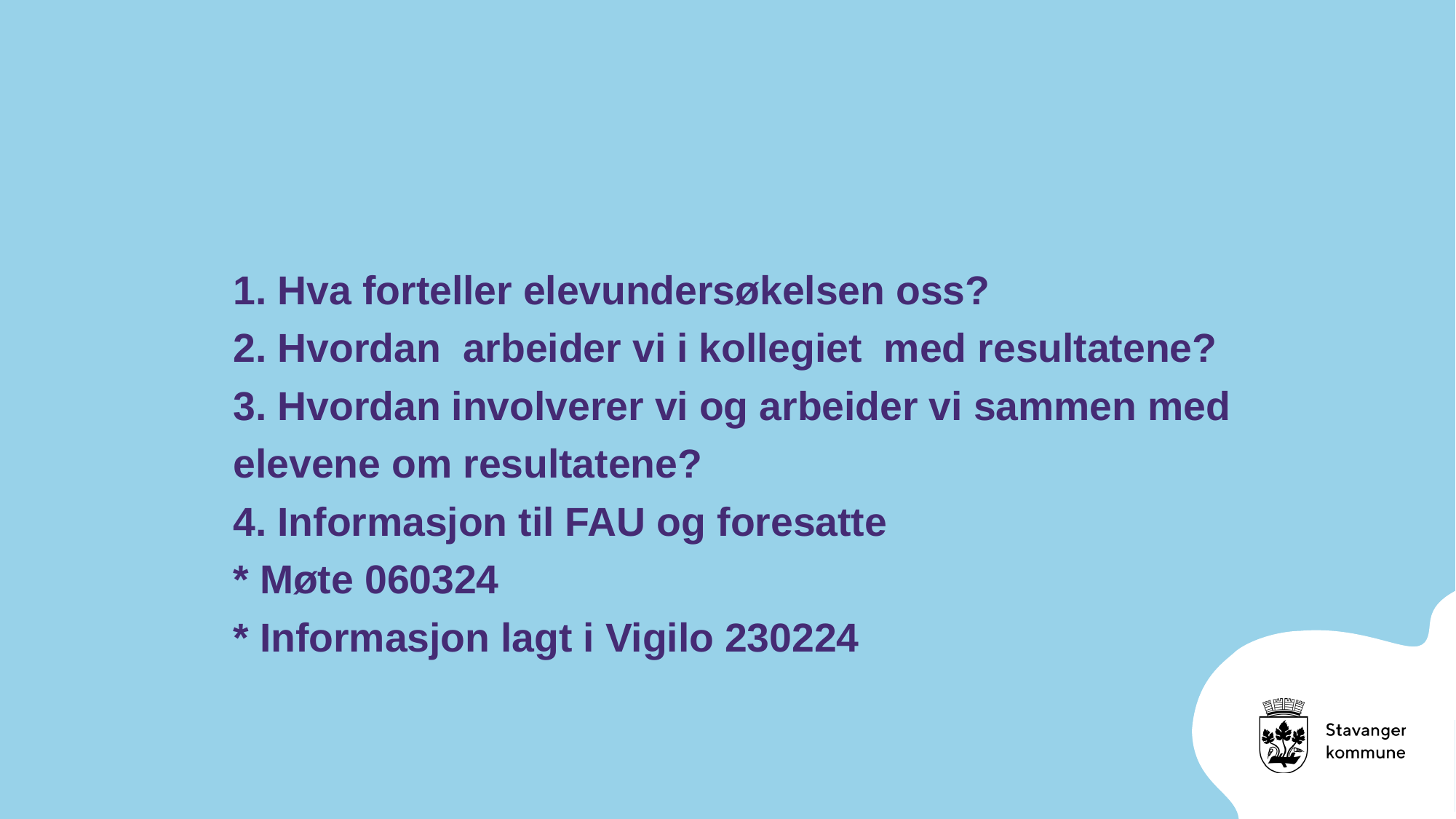

# 1. Hva forteller elevundersøkelsen oss? 2. Hvordan  arbeider vi i kollegiet  med resultatene? 3. Hvordan involverer vi og arbeider vi sammen med elevene om resultatene? 4. Informasjon til FAU og foresatte * Møte 060324 * Informasjon lagt i Vigilo 230224